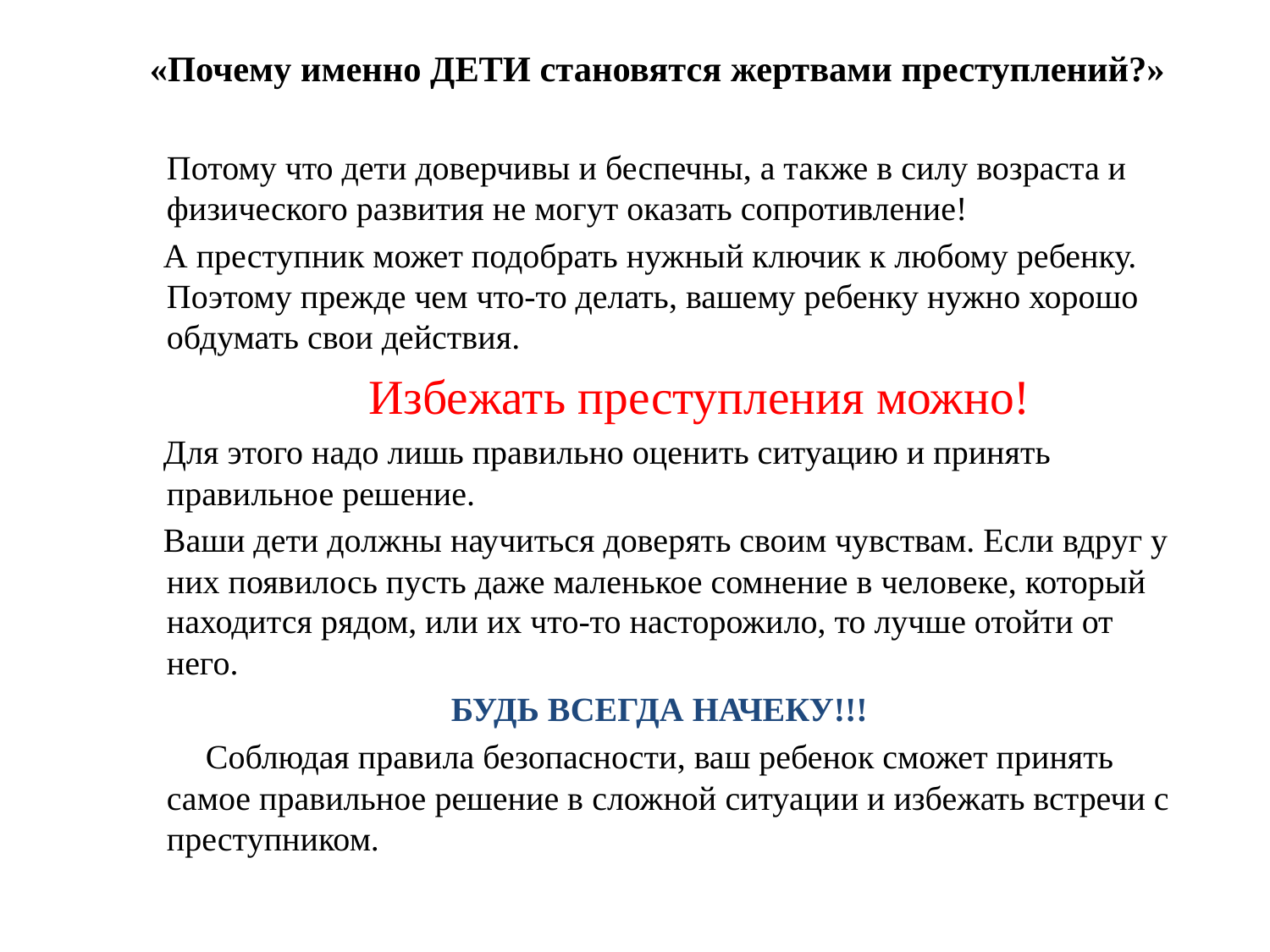

«Почему именно ДЕТИ становятся жертвами преступлений?»

	Потому что дети доверчивы и беспечны, а также в силу возраста и физического развития не могут оказать сопротивление!
     А преступник может подобрать нужный ключик к любому ребенку. Поэтому прежде чем что-то делать, вашему ребенку нужно хорошо обдумать свои действия.
          Избежать преступления можно!
     Для этого надо лишь правильно оценить ситуацию и принять правильное решение.
     Ваши дети должны научиться доверять своим чувствам. Если вдруг у них появилось пусть даже маленькое сомнение в человеке, который находится рядом, или их что-то насторожило, то лучше отойти от него.
                                       БУДЬ ВСЕГДА НАЧЕКУ!!!
          Соблюдая правила безопасности, ваш ребенок сможет принять самое правильное решение в сложной ситуации и избежать встречи с преступником.